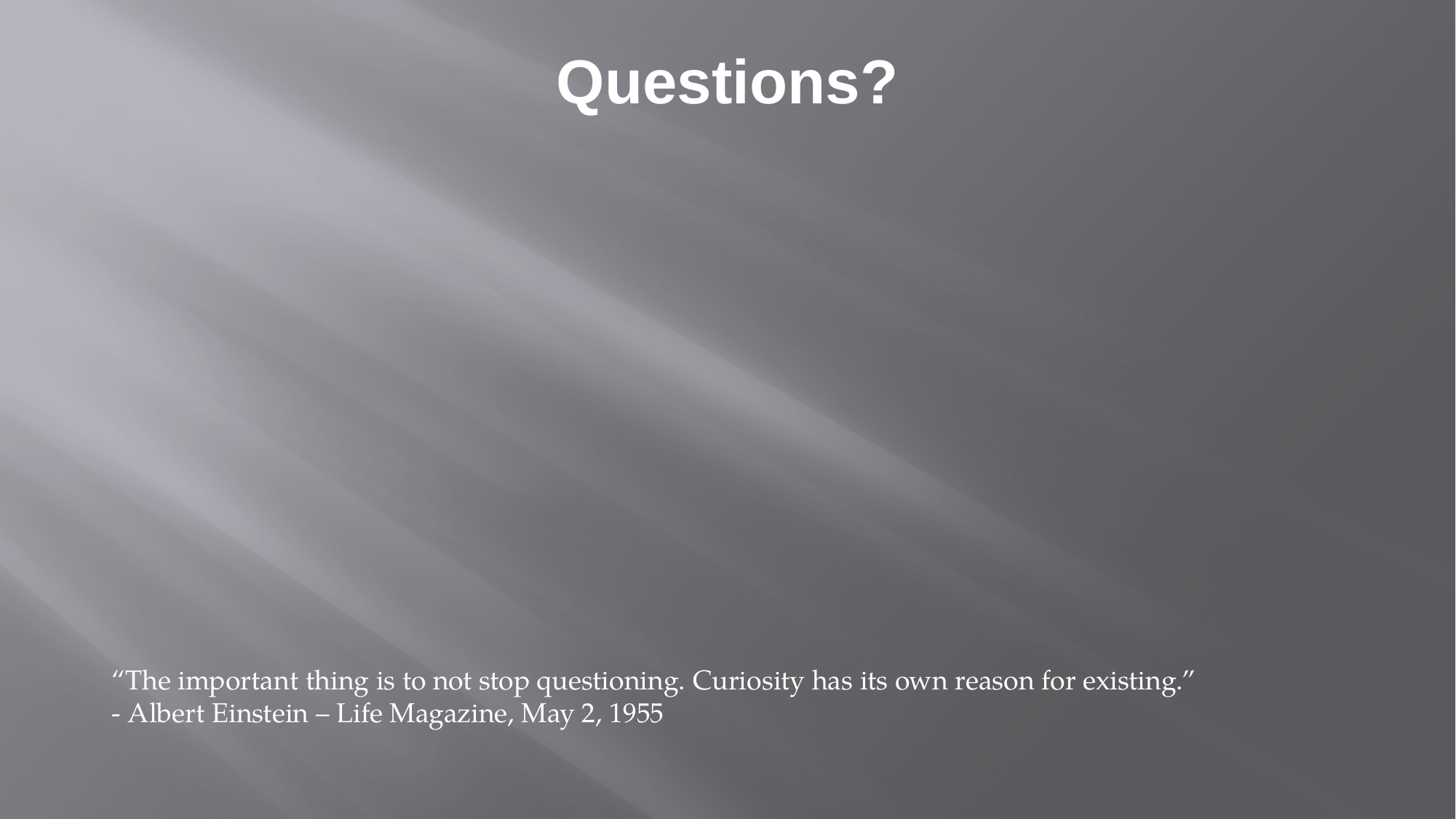

# Questions?
“The important thing is to not stop questioning. Curiosity has its own reason for existing.”
- Albert Einstein – Life Magazine, May 2, 1955